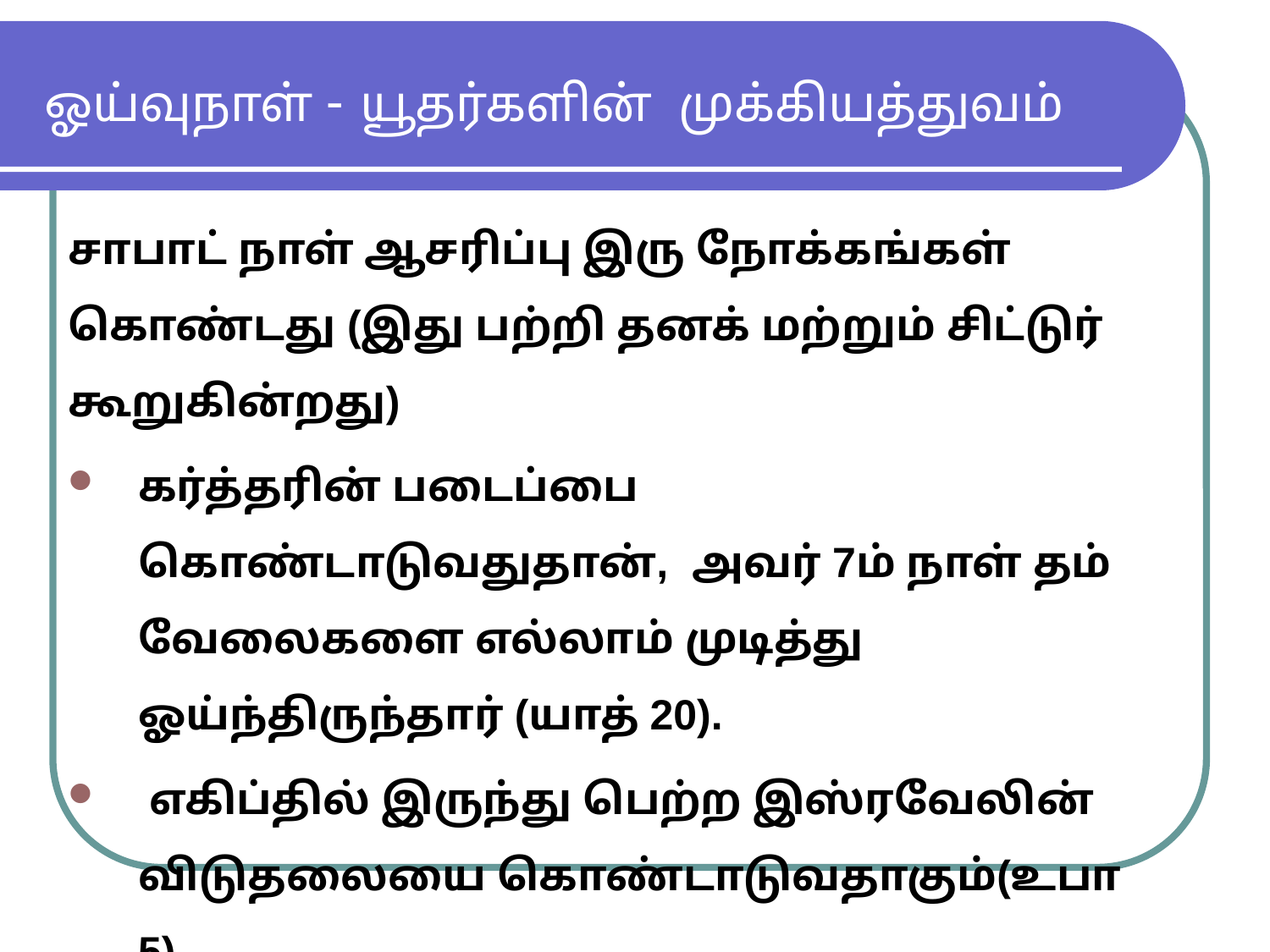

ஓய்வுநாள் - யூதர்களின்  முக்கியத்துவம்
சாபாட் நாள் ஆசரிப்பு இரு நோக்கங்கள் கொண்டது (இது பற்றி தனக் மற்றும் சிட்டுர் கூறுகின்றது)
கர்த்தரின் படைப்பை கொண்டாடுவதுதான்,  அவர் 7ம் நாள் தம் வேலைகளை எல்லாம் முடித்து ஓய்ந்திருந்தார் (யாத் 20).
 எகிப்தில் இருந்து பெற்ற இஸ்ரவேலின் விடுதலையை கொண்டாடுவதாகும்(உபா 5).